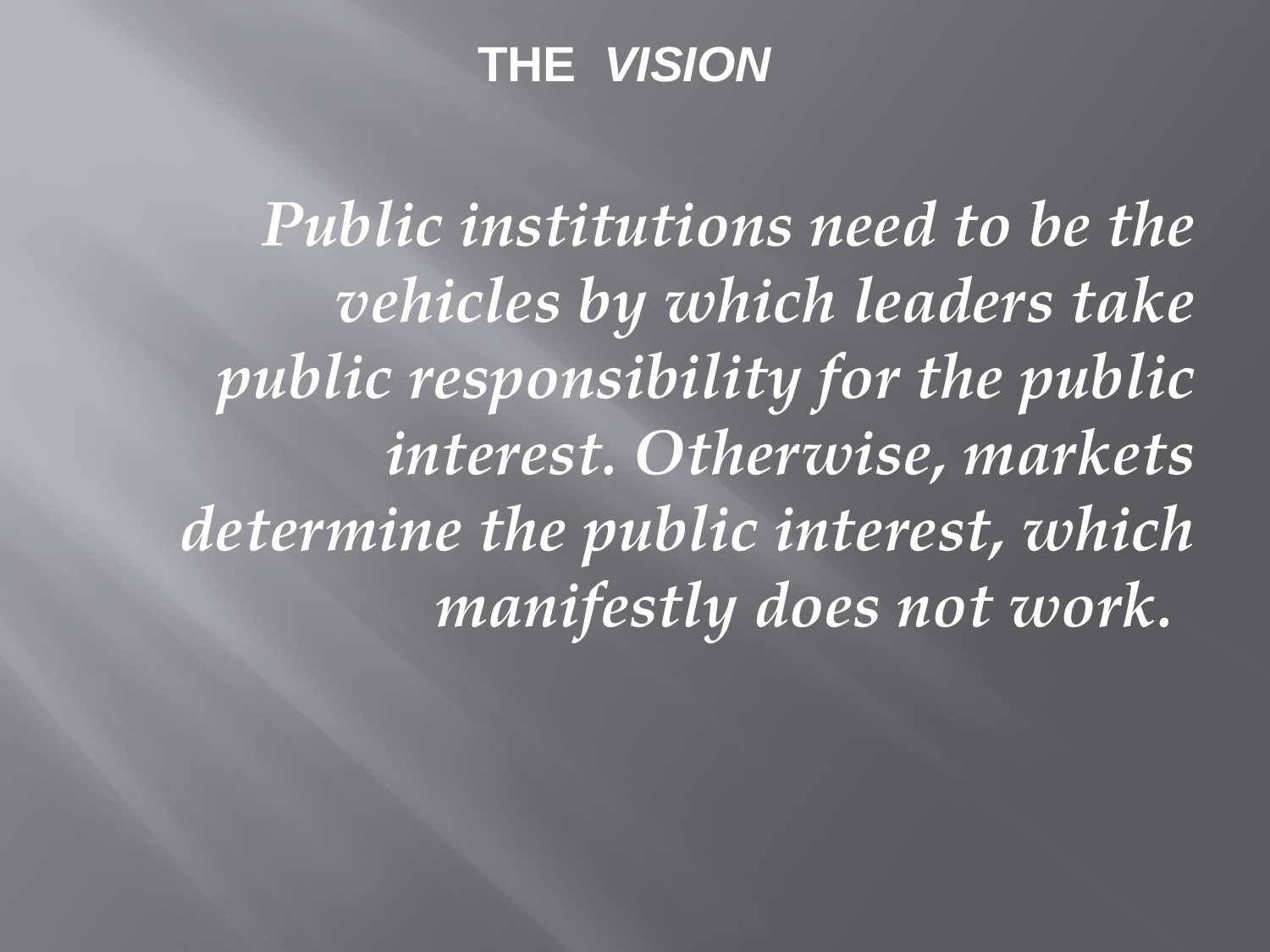

THE  VISION
Public institutions need to be the vehicles by which leaders take public responsibility for the public interest. Otherwise, markets determine the public interest, which manifestly does not work.